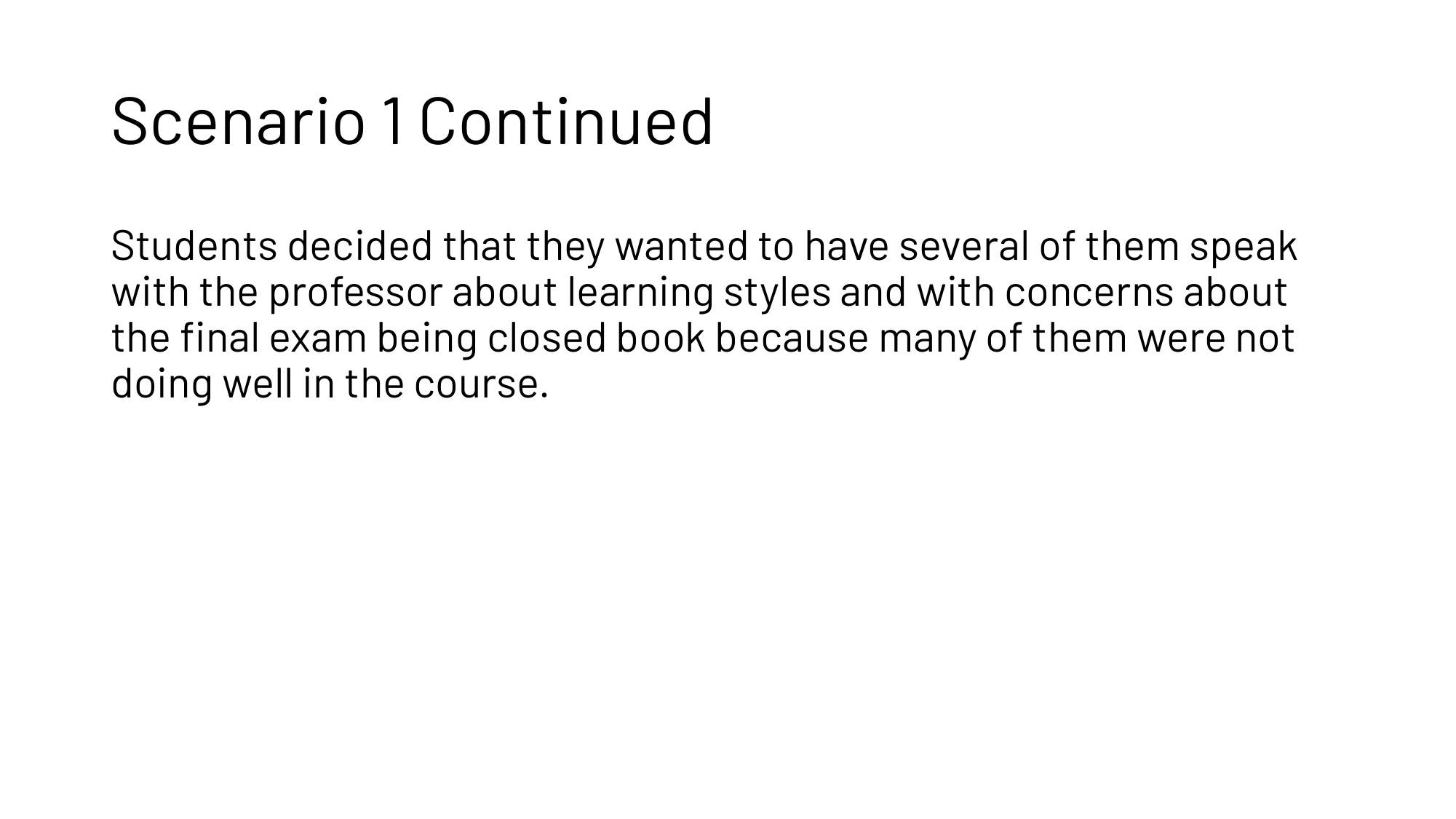

# Scenario 1 Continued
Students decided that they wanted to have several of them speak with the professor about learning styles and with concerns about the final exam being closed book because many of them were not doing well in the course.